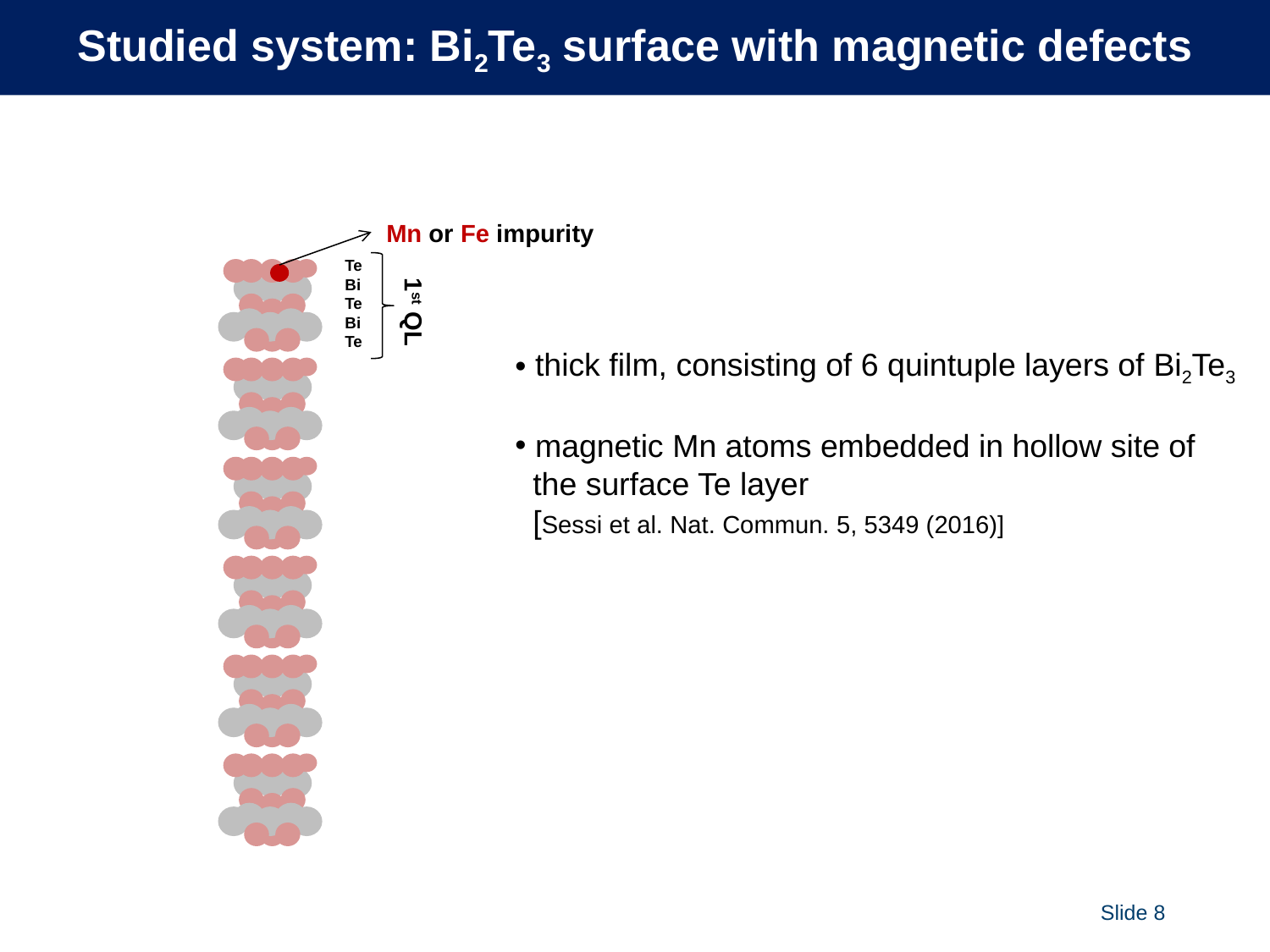

# Studied system: Bi2Te3 surface with magnetic defects
   Mn or Fe impurity
Te
Bi
Te
Bi
Te

1st QL

 thick film, consisting of 6 quintuple layers of Bi2Te3

 magnetic Mn atoms embedded in hollow site of
  the surface Te layer
  [Sessi et al. Nat. Commun. 5, 5349 (2016)]

Slide 8